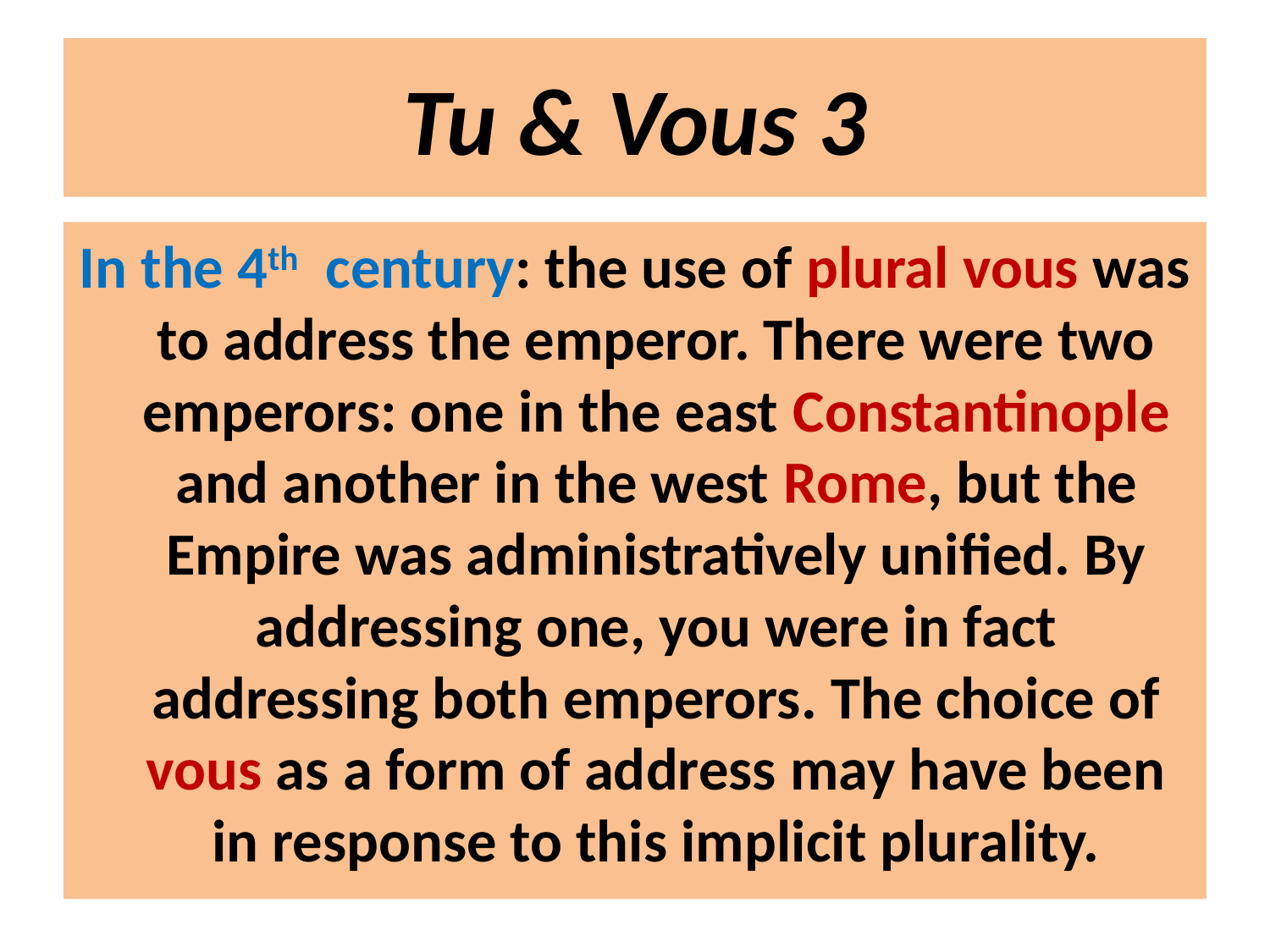

# Tu & Vous 3
In the 4th  century: the use of plural vous was to address the emperor. There were two emperors: one in the east Constantinople and another in the west Rome, but the Empire was administratively unified. By addressing one, you were in fact addressing both emperors. The choice of vous as a form of address may have been in response to this implicit plurality.